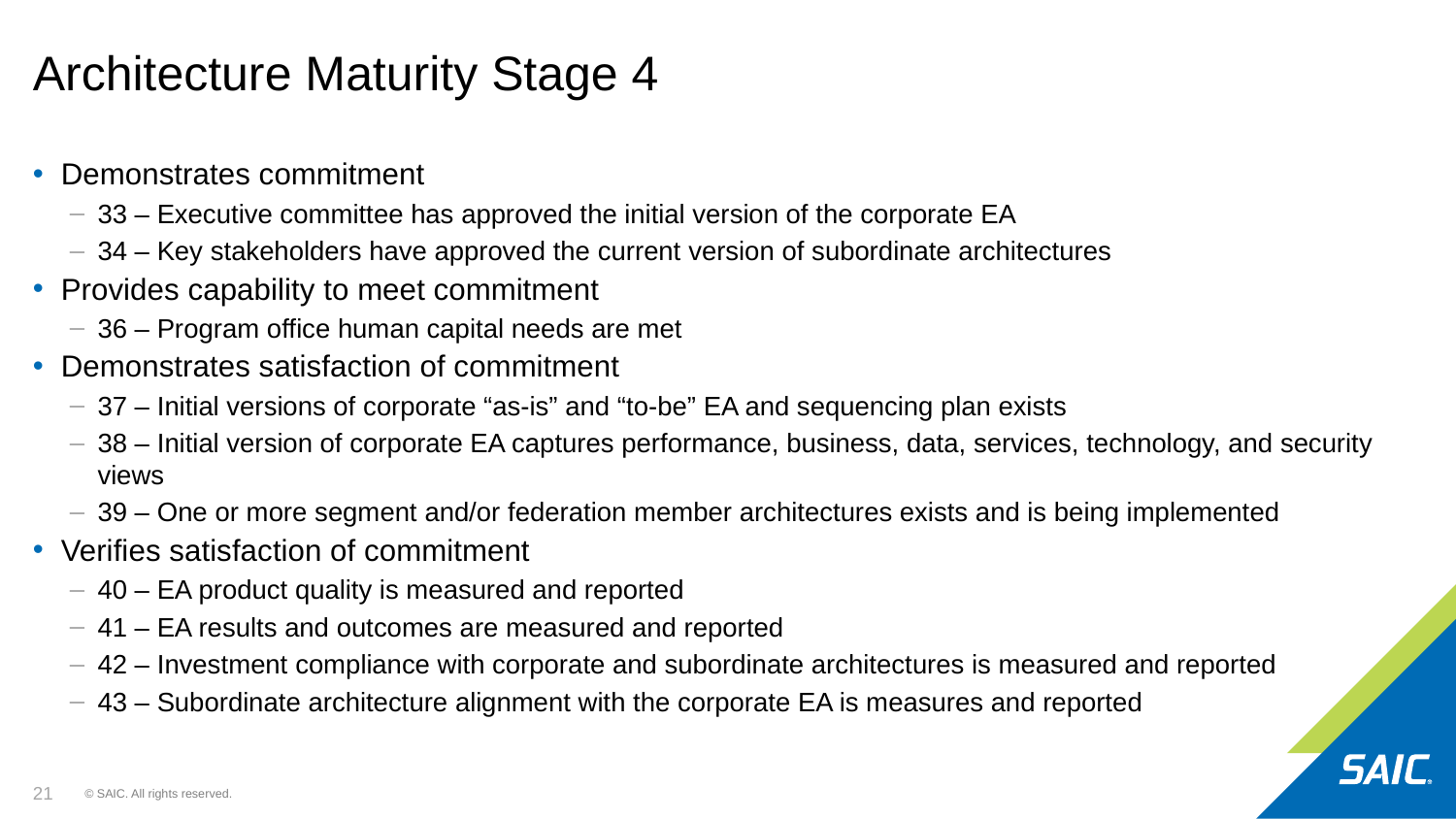

# Architecture Maturity Stage 4
Demonstrates commitment
33 – Executive committee has approved the initial version of the corporate EA
34 – Key stakeholders have approved the current version of subordinate architectures
Provides capability to meet commitment
36 – Program office human capital needs are met
Demonstrates satisfaction of commitment
37 – Initial versions of corporate “as-is” and “to-be” EA and sequencing plan exists
38 – Initial version of corporate EA captures performance, business, data, services, technology, and security views
39 – One or more segment and/or federation member architectures exists and is being implemented
Verifies satisfaction of commitment
40 – EA product quality is measured and reported
41 – EA results and outcomes are measured and reported
42 – Investment compliance with corporate and subordinate architectures is measured and reported
43 – Subordinate architecture alignment with the corporate EA is measures and reported
21